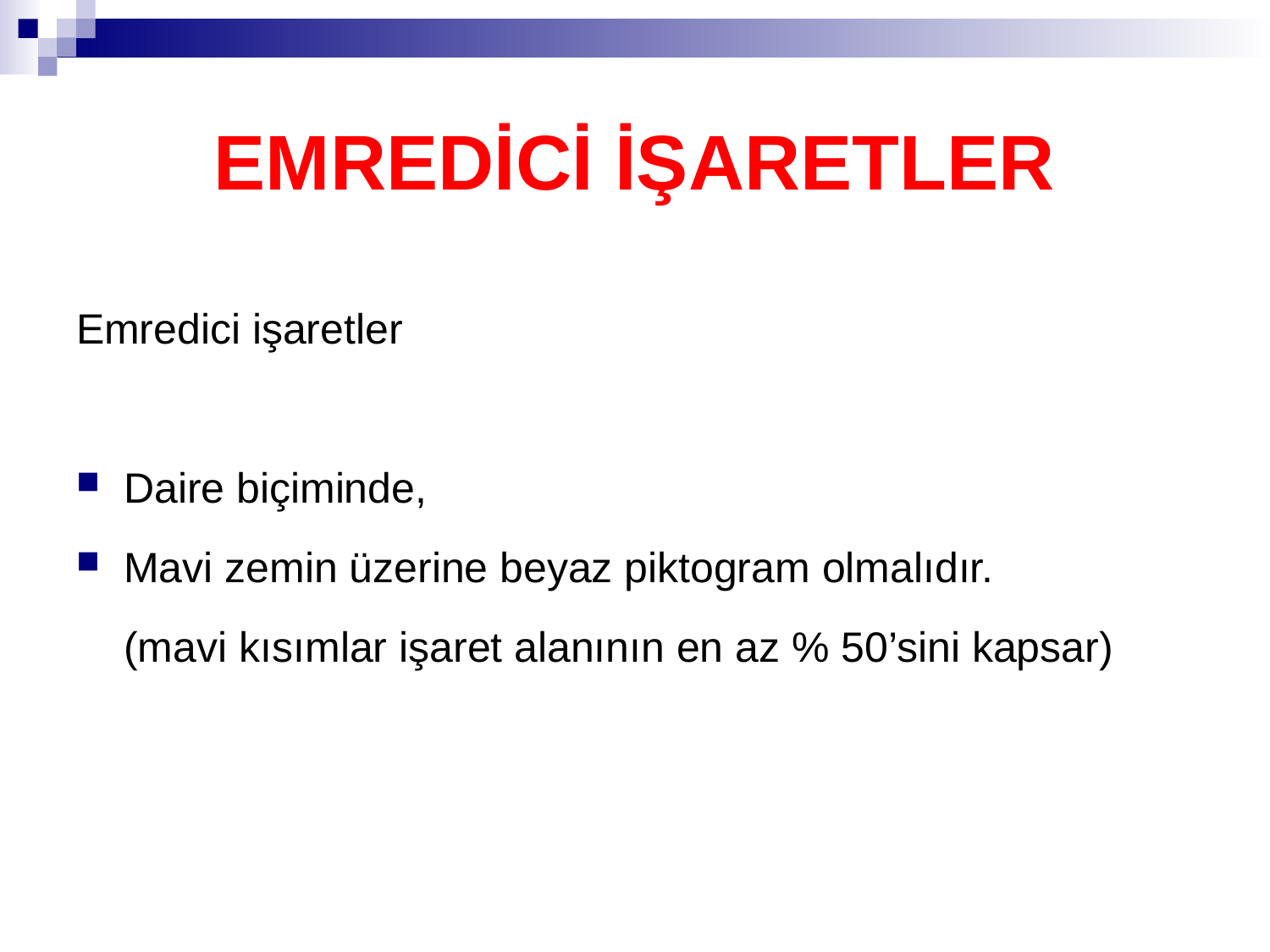

# EMREDİCİ İŞARETLER
Emredici işaretler

Daire biçiminde,
Mavi zemin üzerine beyaz piktogram olmalıdır.
	(mavi kısımlar işaret alanının en az % 50’sini kapsar)